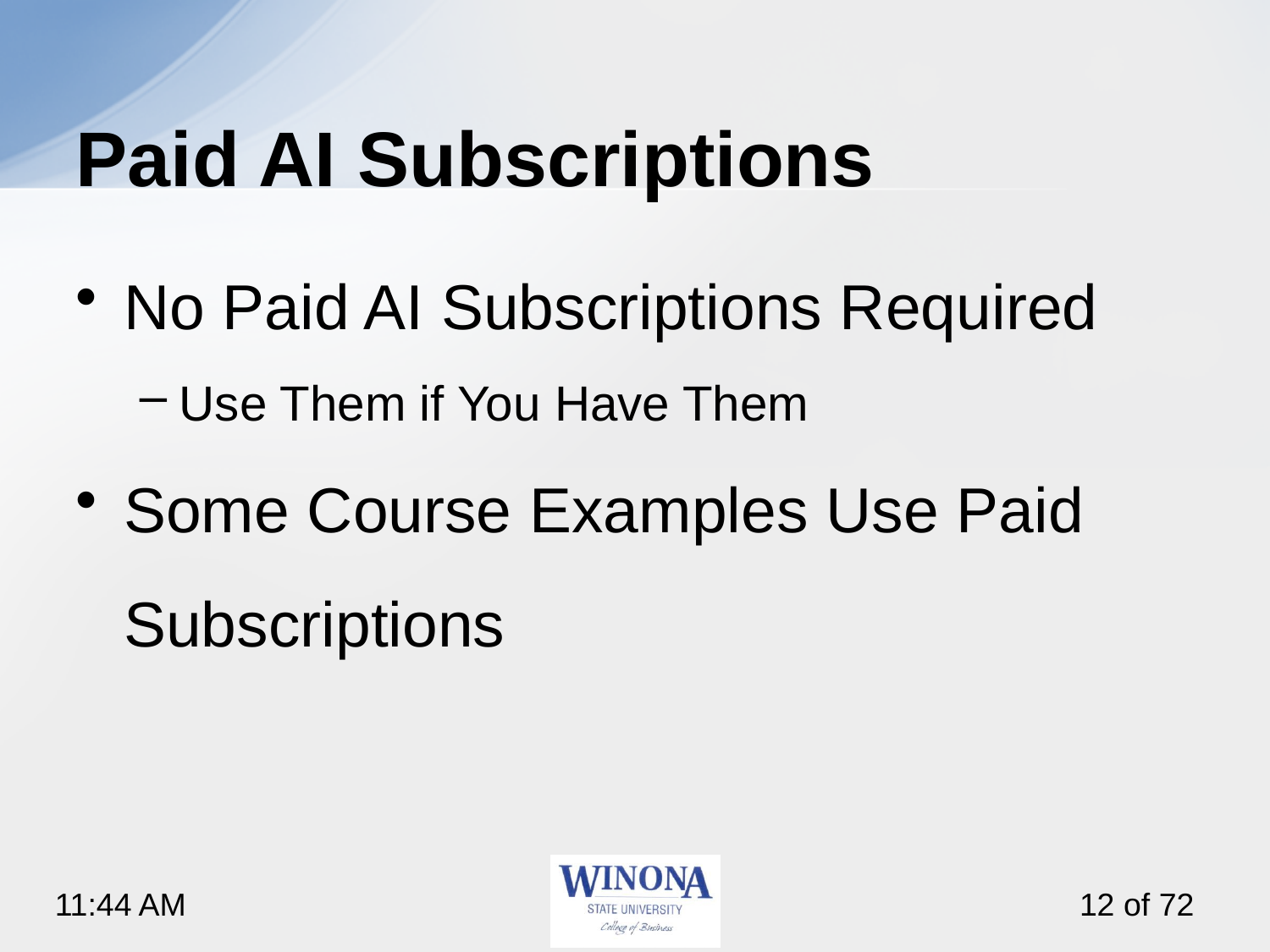

# Paid AI Subscriptions
No Paid AI Subscriptions Required
Use Them if You Have Them
Some Course Examples Use Paid Subscriptions